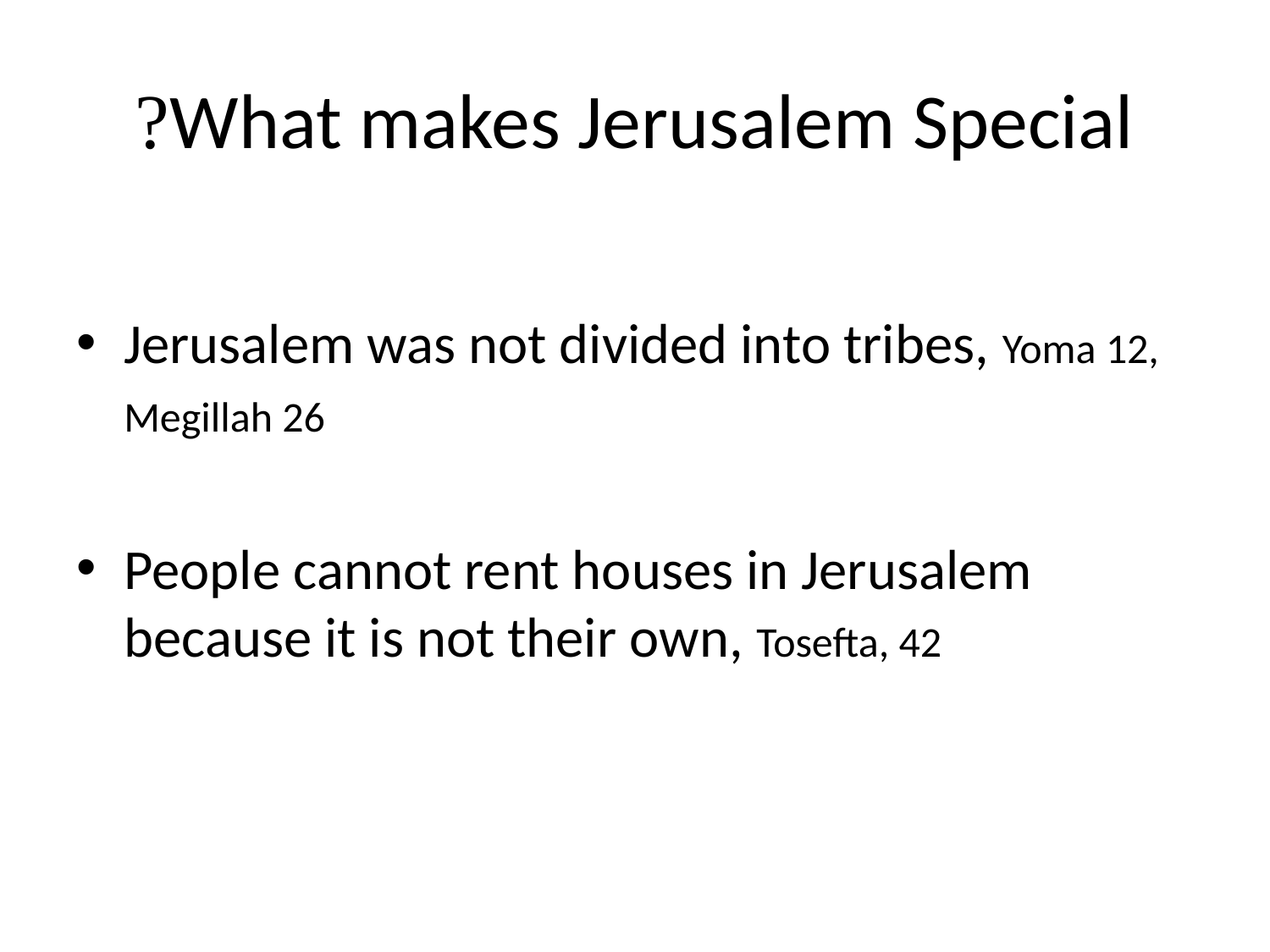

# What makes Jerusalem Special?

Jerusalem was not divided into tribes, Yoma 12, Megillah 26

People cannot rent houses in Jerusalem because it is not their own, Tosefta, 42